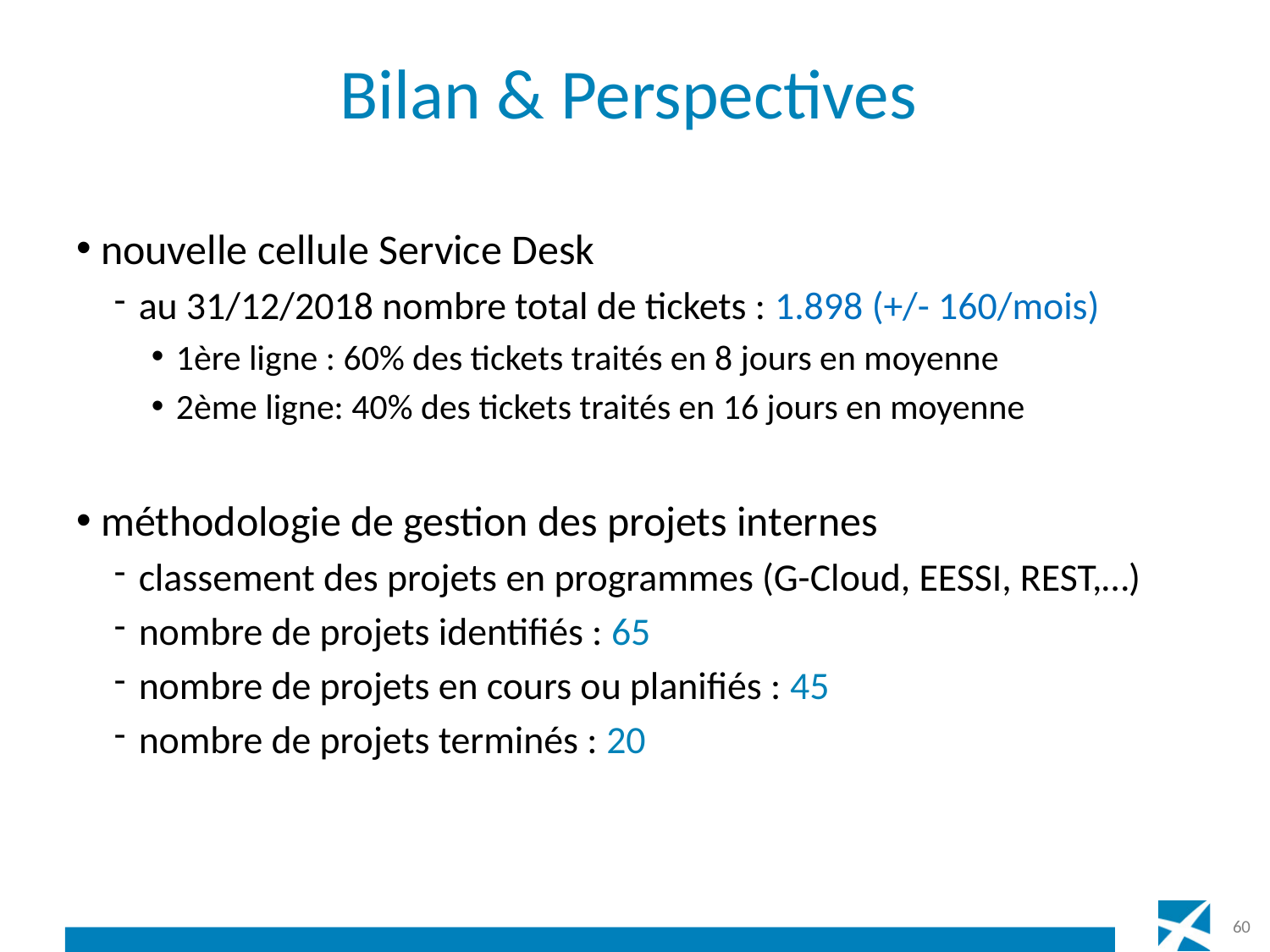

# Bilan & Perspectives
nouvelle cellule Service Desk
au 31/12/2018 nombre total de tickets : 1.898 (+/- 160/mois)
1ère ligne : 60% des tickets traités en 8 jours en moyenne
2ème ligne: 40% des tickets traités en 16 jours en moyenne

méthodologie de gestion des projets internes
classement des projets en programmes (G-Cloud, EESSI, REST,…)
nombre de projets identifiés : 65
nombre de projets en cours ou planifiés : 45
nombre de projets terminés : 20
60